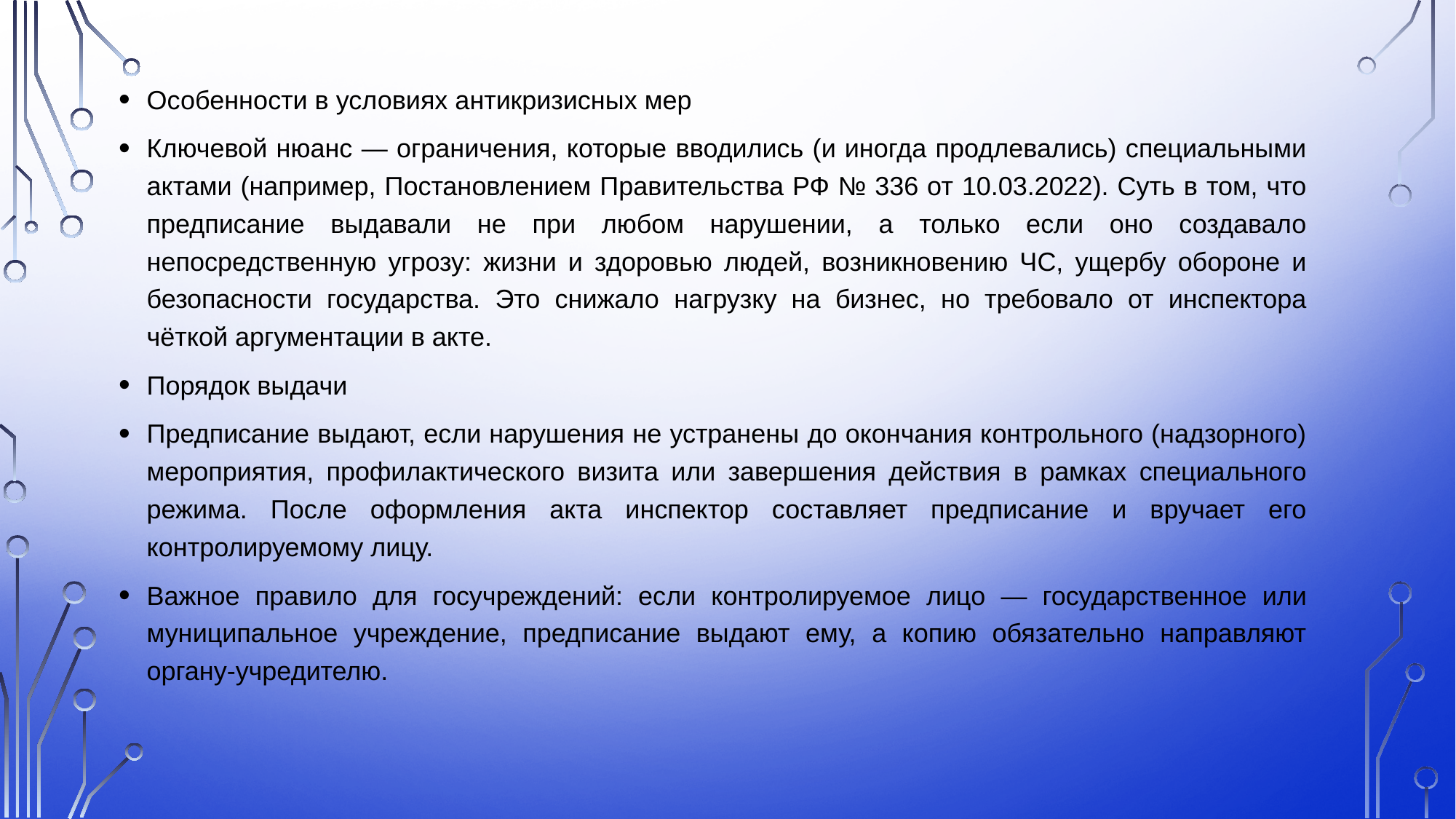

Особенности в условиях антикризисных мер
Ключевой нюанс — ограничения, которые вводились (и иногда продлевались) специальными актами (например, Постановлением Правительства РФ № 336 от 10.03.2022). Суть в том, что предписание выдавали не при любом нарушении, а только если оно создавало непосредственную угрозу: жизни и здоровью людей, возникновению ЧС, ущербу обороне и безопасности государства. Это снижало нагрузку на бизнес, но требовало от инспектора чёткой аргументации в акте.
Порядок выдачи
Предписание выдают, если нарушения не устранены до окончания контрольного (надзорного) мероприятия, профилактического визита или завершения действия в рамках специального режима. После оформления акта инспектор составляет предписание и вручает его контролируемому лицу.
Важное правило для госучреждений: если контролируемое лицо — государственное или муниципальное учреждение, предписание выдают ему, а копию обязательно направляют органу-учредителю.